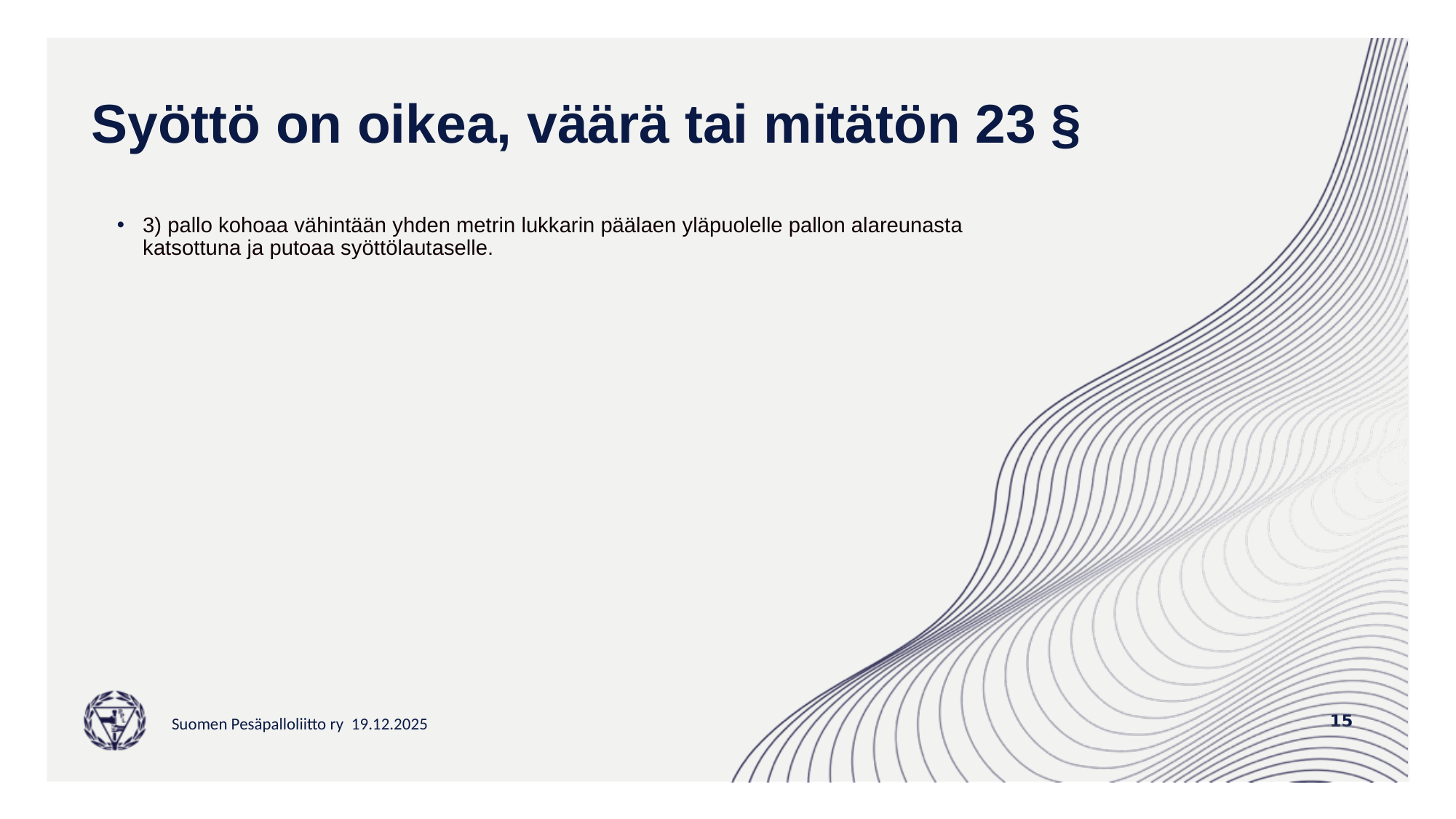

# Syöttö on oikea, väärä tai mitätön 23 §
3) pallo kohoaa vähintään yhden metrin lukkarin päälaen yläpuolelle pallon alareunasta katsottuna ja putoaa syöttölautaselle.
15